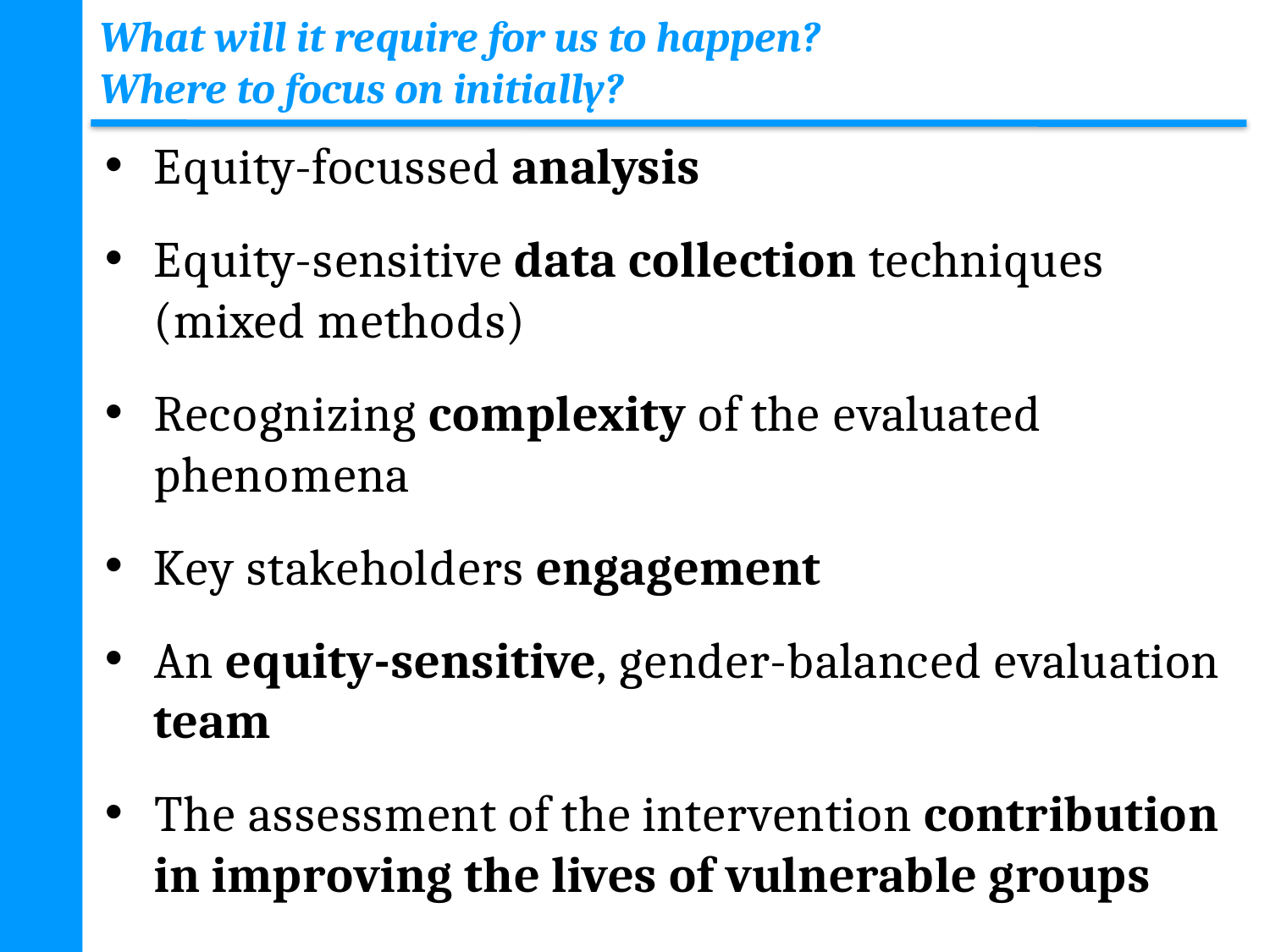

# What will it require for us to happen? Where to focus on initially?
Equity-focussed analysis
Equity-sensitive data collection techniques (mixed methods)
Recognizing complexity of the evaluated phenomena
Key stakeholders engagement
An equity-sensitive, gender-balanced evaluation team
The assessment of the intervention contribution in improving the lives of vulnerable groups